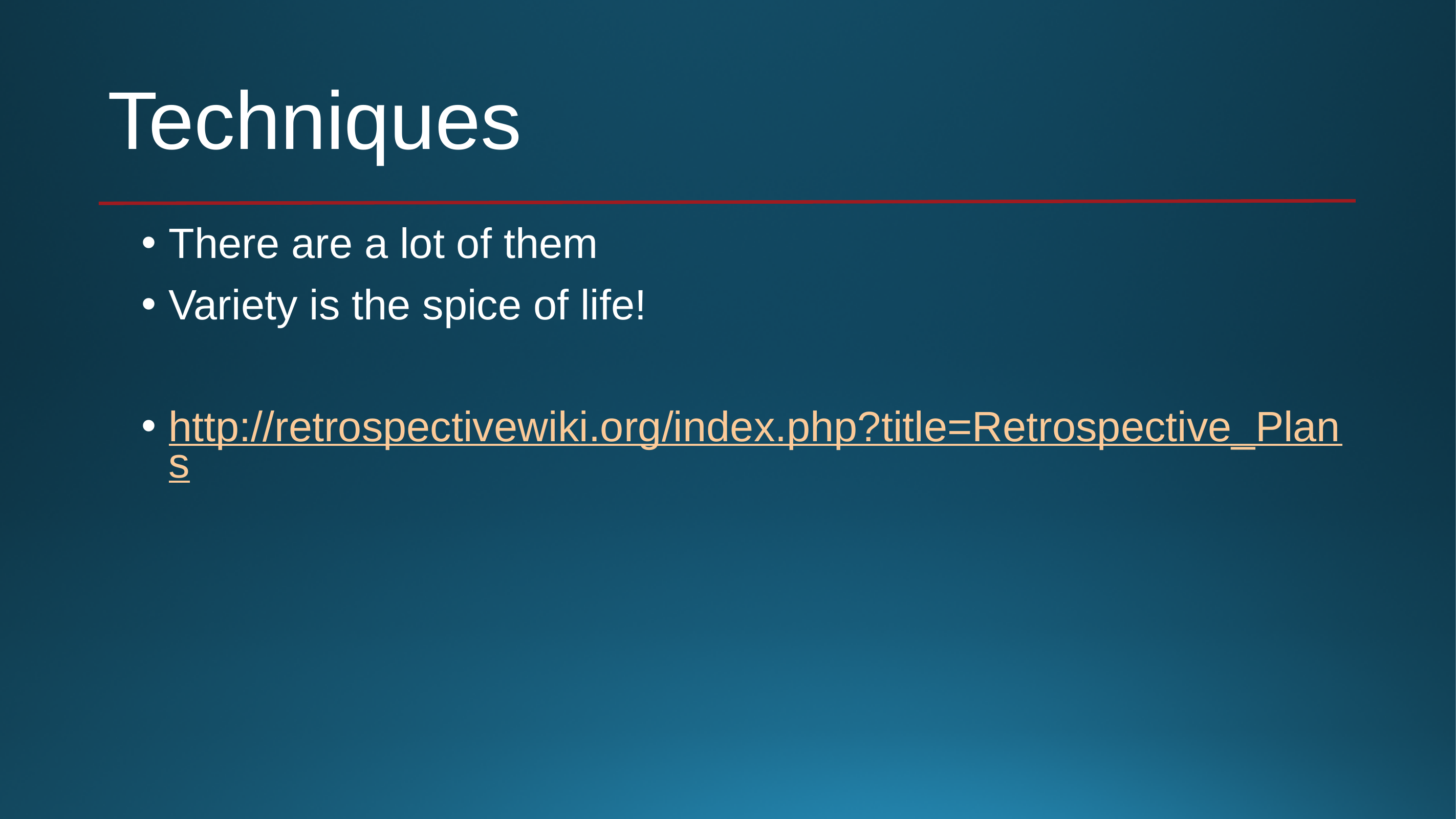

# Techniques
There are a lot of them
Variety is the spice of life!

http://retrospectivewiki.org/index.php?title=Retrospective_Plans